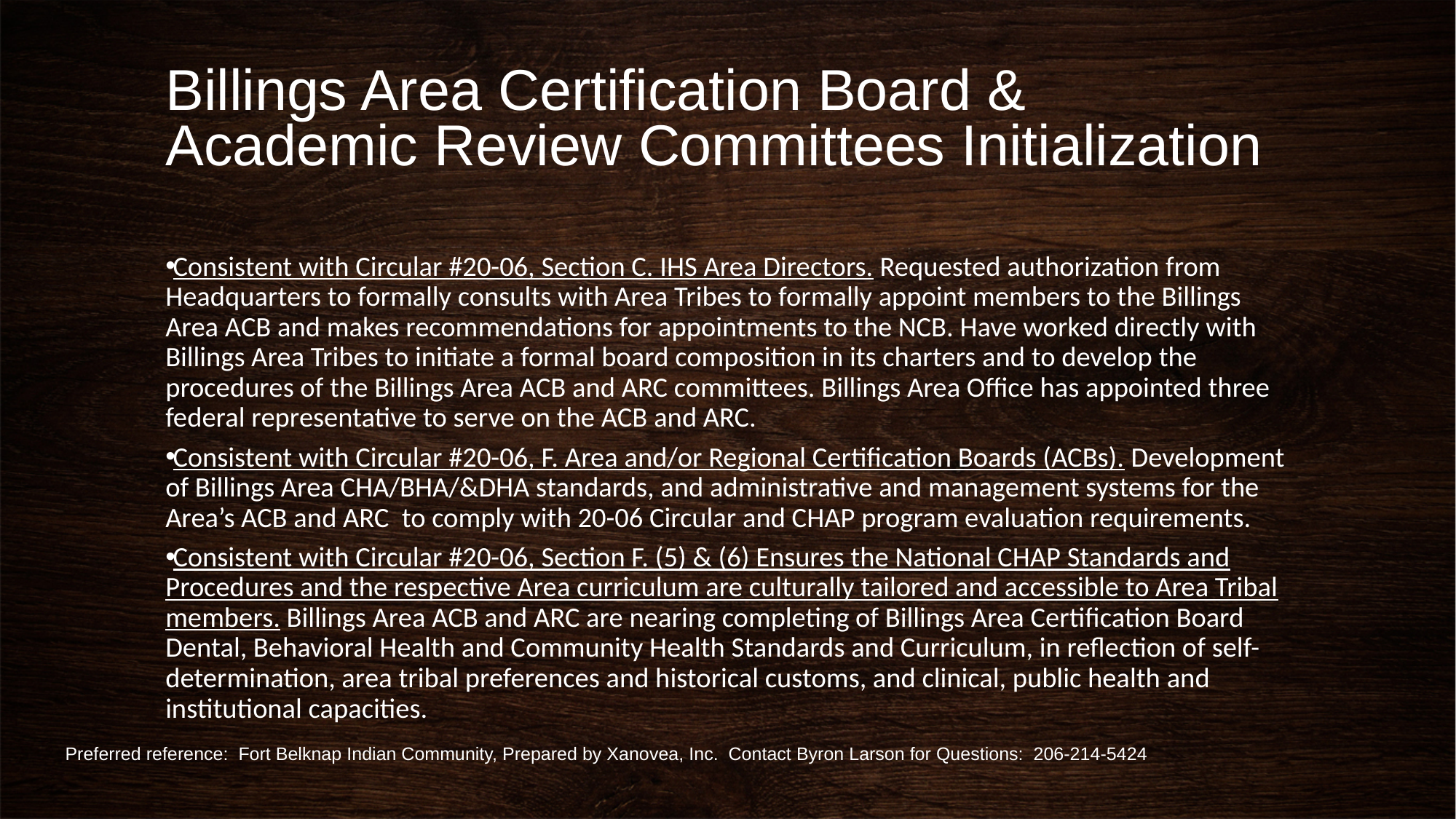

# Billings Area Certification Board & Academic Review Committees Initialization

Consistent with Circular #20-06, Section C. IHS Area Directors. Requested authorization from Headquarters to formally consults with Area Tribes to formally appoint members to the Billings Area ACB and makes recommendations for appointments to the NCB. Have worked directly with Billings Area Tribes to initiate a formal board composition in its charters and to develop the procedures of the Billings Area ACB and ARC committees. Billings Area Office has appointed three federal representative to serve on the ACB and ARC.
Consistent with Circular #20-06, F. Area and/or Regional Certification Boards (ACBs). Development of Billings Area CHA/BHA/&DHA standards, and administrative and management systems for the Area’s ACB and ARC  to comply with 20-06 Circular and CHAP program evaluation requirements.
Consistent with Circular #20-06, Section F. (5) & (6) Ensures the National CHAP Standards and Procedures and the respective Area curriculum are culturally tailored and accessible to Area Tribal members. Billings Area ACB and ARC are nearing completing of Billings Area Certification Board Dental, Behavioral Health and Community Health Standards and Curriculum, in reflection of self-determination, area tribal preferences and historical customs, and clinical, public health and institutional capacities.